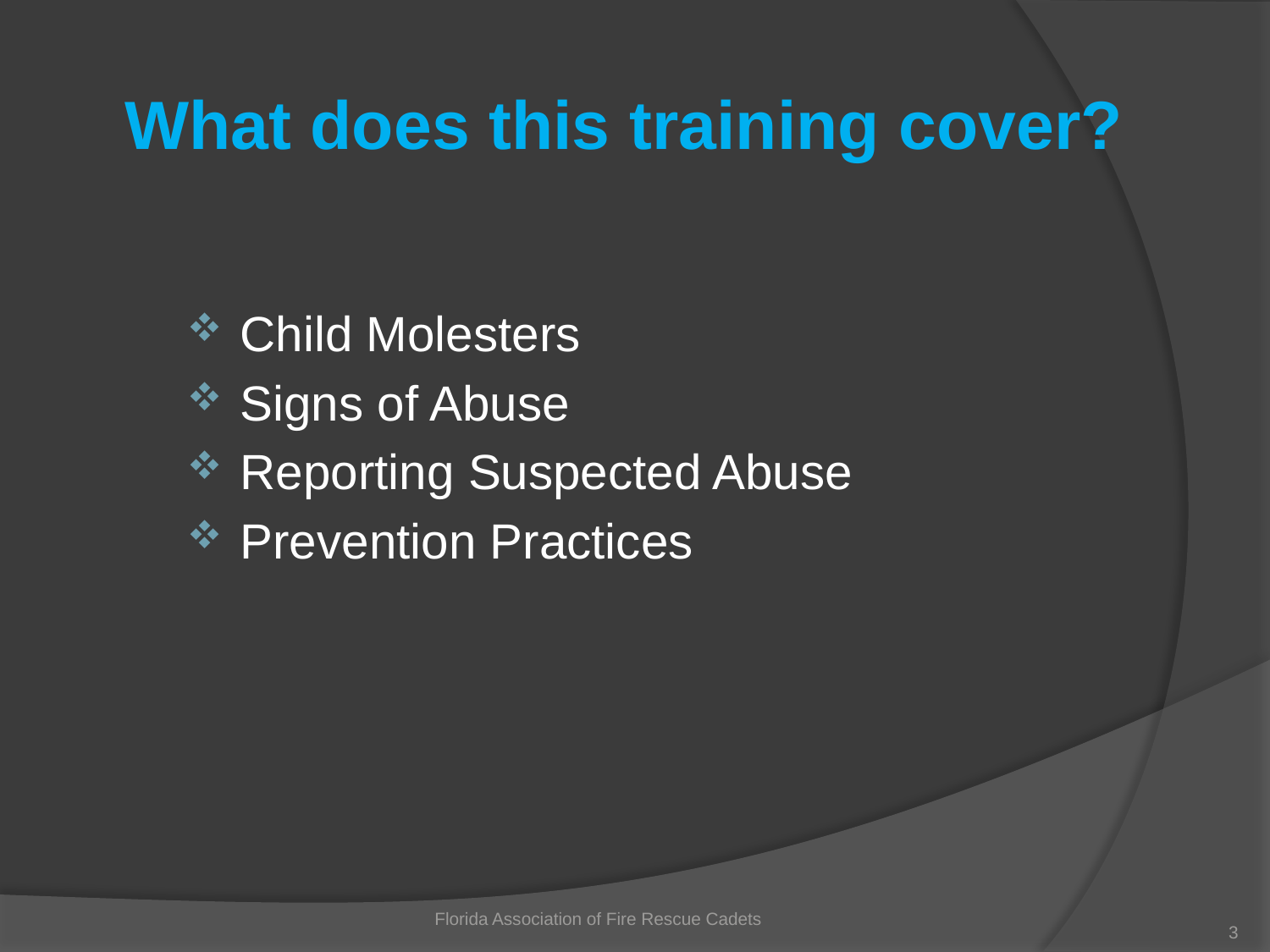

# What does this training cover?
Child Molesters
Signs of Abuse
Reporting Suspected Abuse
Prevention Practices
Florida Association of Fire Rescue Cadets
3